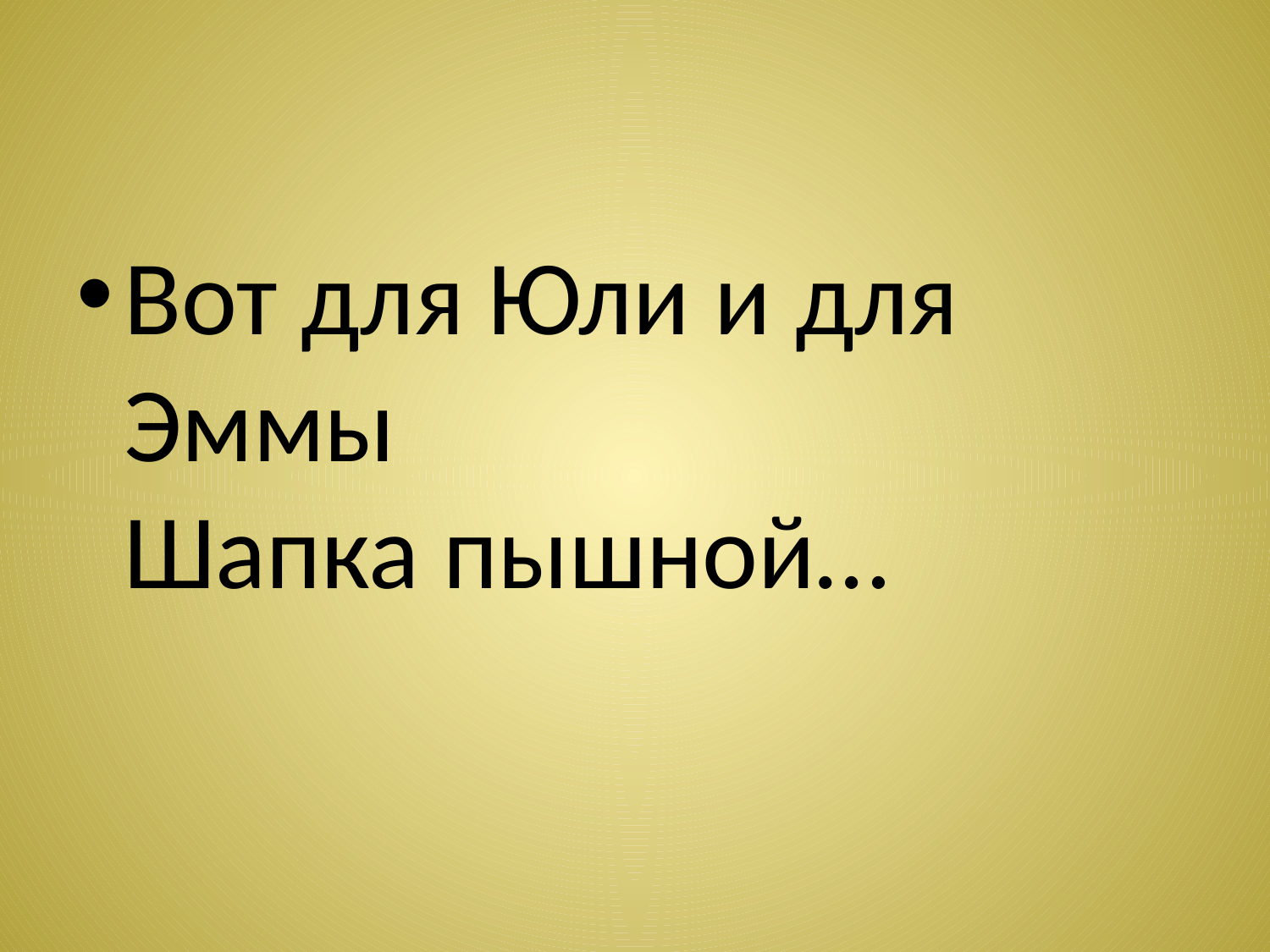

Вот для Юли и для Эммы
Шапка пышной…